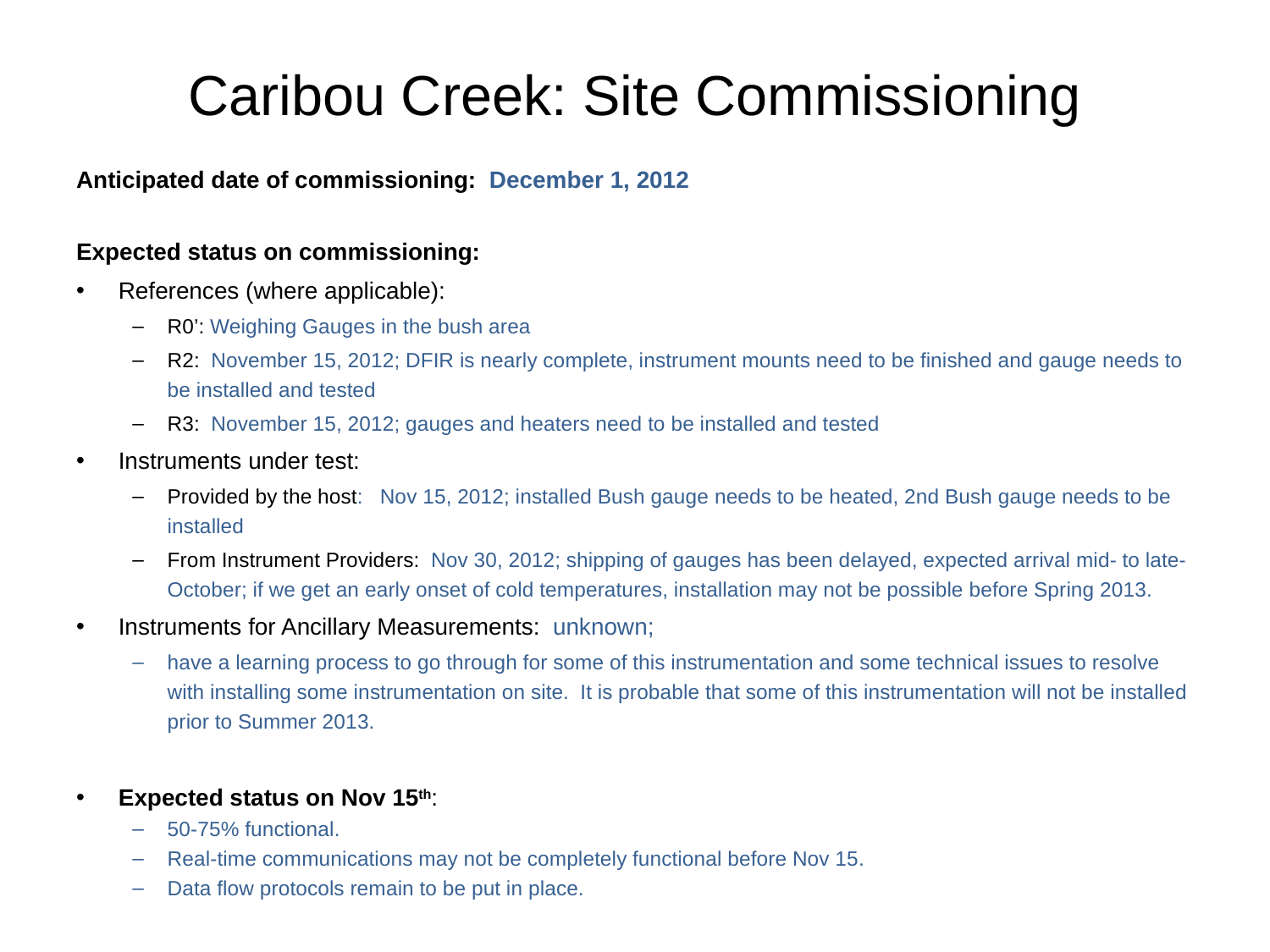

# Caribou Creek: Site Commissioning
Anticipated date of commissioning:  December 1, 2012

Expected status on commissioning:
References (where applicable):
R0’: Weighing Gauges in the bush area
R2:  November 15, 2012; DFIR is nearly complete, instrument mounts need to be finished and gauge needs to be installed and tested
R3:  November 15, 2012; gauges and heaters need to be installed and tested
Instruments under test:
Provided by the host:   Nov 15, 2012; installed Bush gauge needs to be heated, 2nd Bush gauge needs to be installed
From Instrument Providers:  Nov 30, 2012; shipping of gauges has been delayed, expected arrival mid- to late-October; if we get an early onset of cold temperatures, installation may not be possible before Spring 2013.
Instruments for Ancillary Measurements:  unknown;
have a learning process to go through for some of this instrumentation and some technical issues to resolve with installing some instrumentation on site.  It is probable that some of this instrumentation will not be installed prior to Summer 2013.

Expected status on Nov 15th:
50-75% functional.
Real-time communications may not be completely functional before Nov 15.
Data flow protocols remain to be put in place.